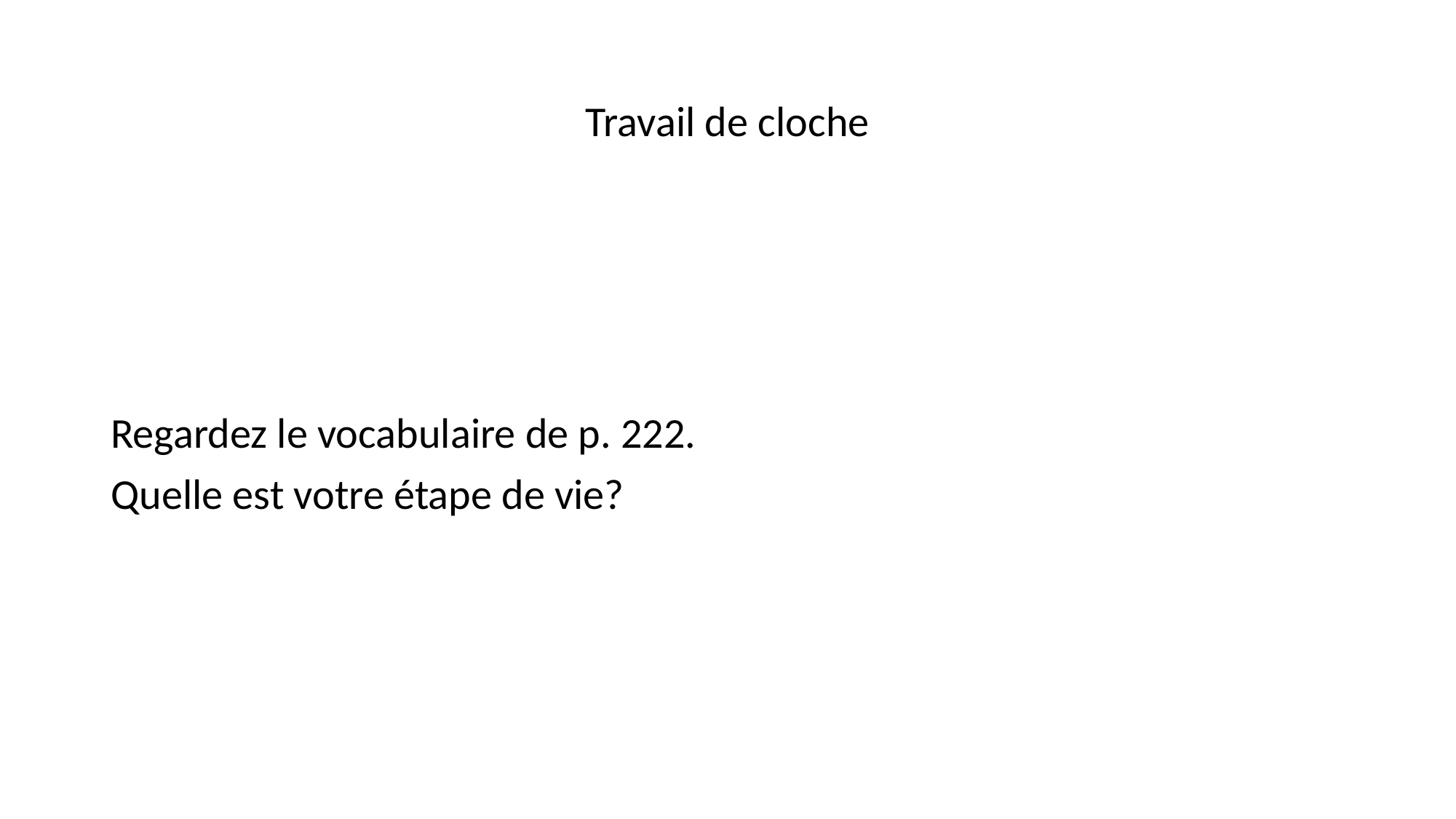

# Travail de cloche

Regardez le vocabulaire de p. 222.
Quelle est votre étape de vie?